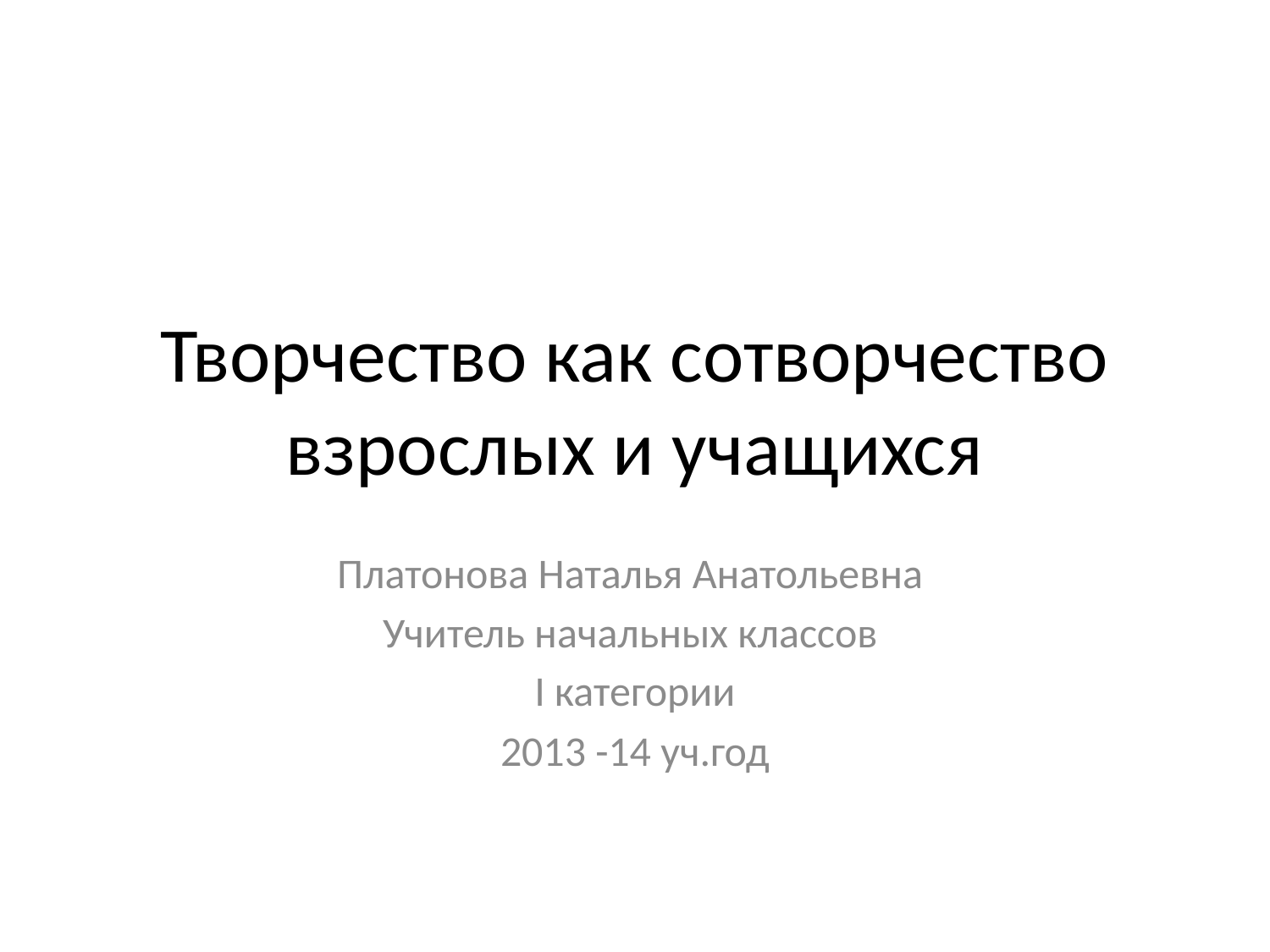

# Творчество как сотворчество взрослых и учащихся
Платонова Наталья Анатольевна
Учитель начальных классов
I категории
2013 -14 уч.год